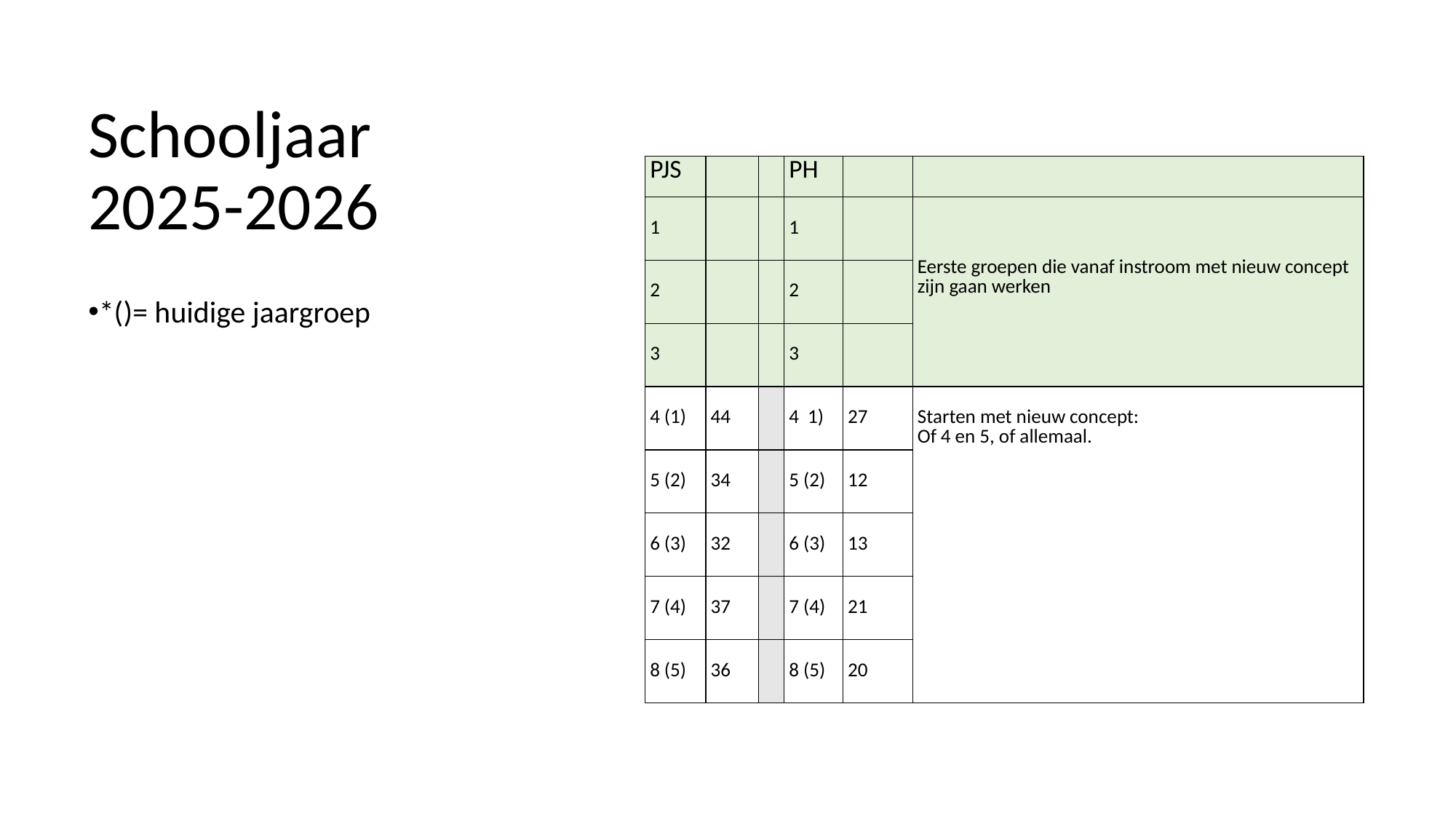

# Schooljaar 2025-2026
| PJS |  |  | PH |  |  |
| --- | --- | --- | --- | --- | --- |
| 1 |  |  | 1 |  | Eerste groepen die vanaf instroom met nieuw concept zijn gaan werken |
| 2 |  |  | 2 |  |  |
| 3 |  |  | 3 |  |  |
| 4 (1) | 44 |  | 4  1) | 27 | Starten met nieuw concept: Of 4 en 5, of allemaal. |
| 5 (2) | 34 |  | 5 (2) | 12 |  |
| 6 (3) | 32 |  | 6 (3) | 13 |  |
| 7 (4) | 37 |  | 7 (4) | 21 |  |
| 8 (5) | 36 |  | 8 (5) | 20 |  |
*()= huidige jaargroep